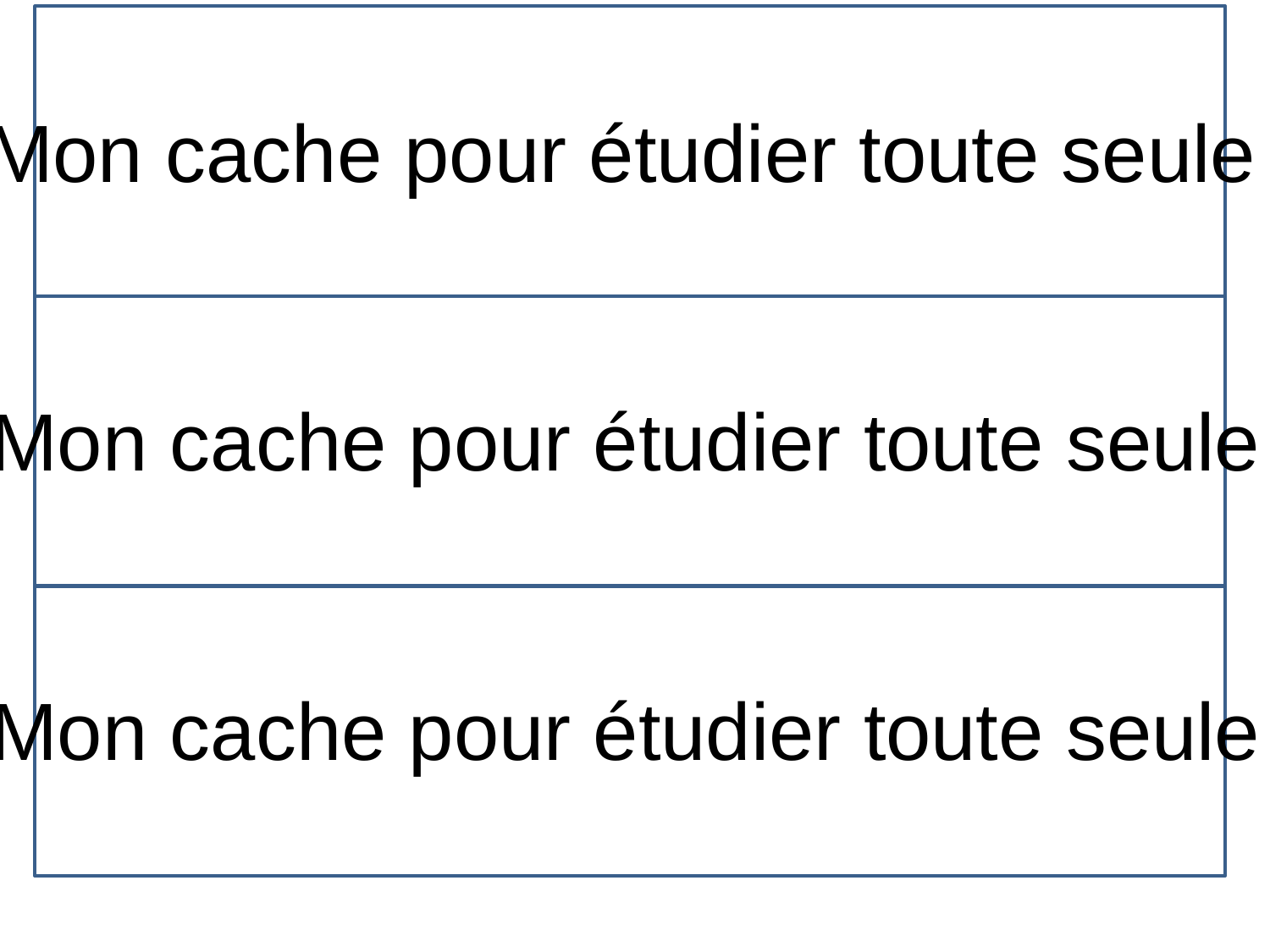

Mon cache pour étudier toute seule

Mon cache pour étudier toute seule

Mon cache pour étudier toute seule